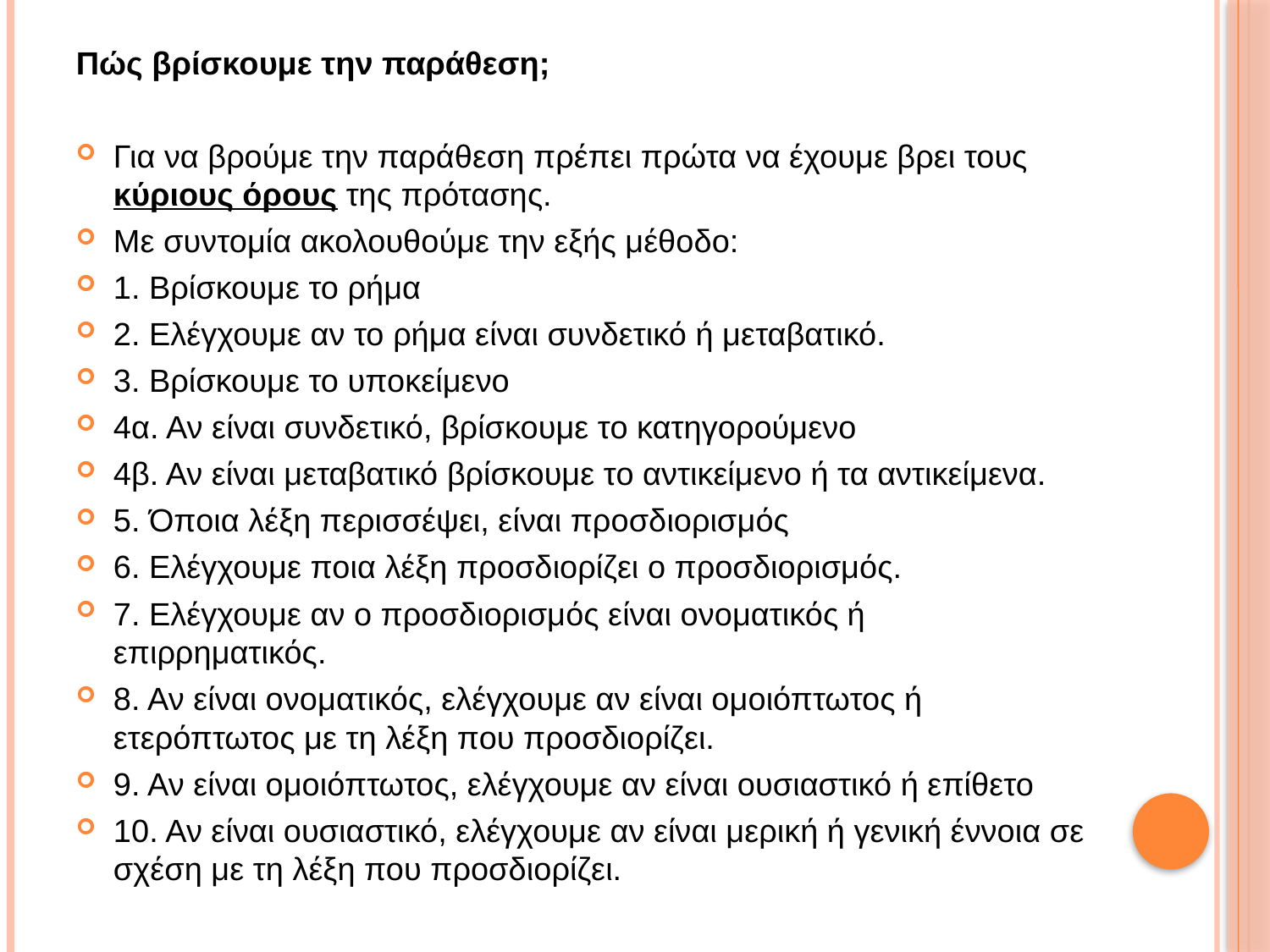

Πώς βρίσκουμε την παράθεση;

Για να βρούμε την παράθεση πρέπει πρώτα να έχουμε βρει τους κύριους όρους της πρότασης.
Με συντομία ακολουθούμε την εξής μέθοδο:
1. Βρίσκουμε το ρήμα
2. Ελέγχουμε αν το ρήμα είναι συνδετικό ή μεταβατικό.
3. Βρίσκουμε το υποκείμενο
4α. Αν είναι συνδετικό, βρίσκουμε το κατηγορούμενο
4β. Αν είναι μεταβατικό βρίσκουμε το αντικείμενο ή τα αντικείμενα.
5. Όποια λέξη περισσέψει, είναι προσδιορισμός
6. Ελέγχουμε ποια λέξη προσδιορίζει ο προσδιορισμός.
7. Ελέγχουμε αν ο προσδιορισμός είναι ονοματικός ή επιρρηματικός.
8. Αν είναι ονοματικός, ελέγχουμε αν είναι ομοιόπτωτος ή ετερόπτωτος με τη λέξη που προσδιορίζει.
9. Αν είναι ομοιόπτωτος, ελέγχουμε αν είναι ουσιαστικό ή επίθετο
10. Αν είναι ουσιαστικό, ελέγχουμε αν είναι μερική ή γενική έννοια σε σχέση με τη λέξη που προσδιορίζει.

#